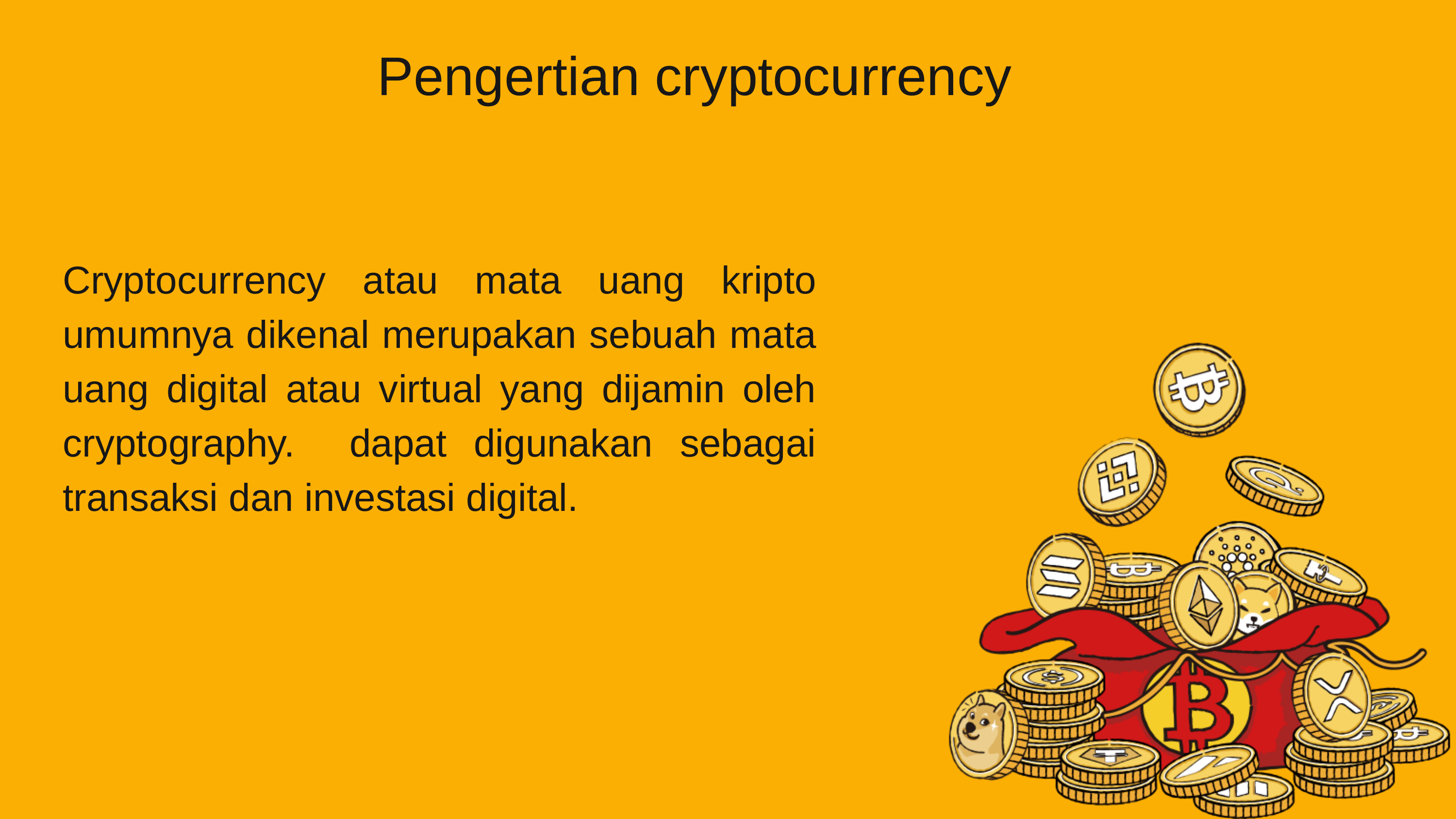

Pengertian cryptocurrency
Cryptocurrency atau mata uang kripto umumnya dikenal merupakan sebuah mata uang digital atau virtual yang dijamin oleh cryptography.  dapat digunakan sebagai transaksi dan investasi digital.